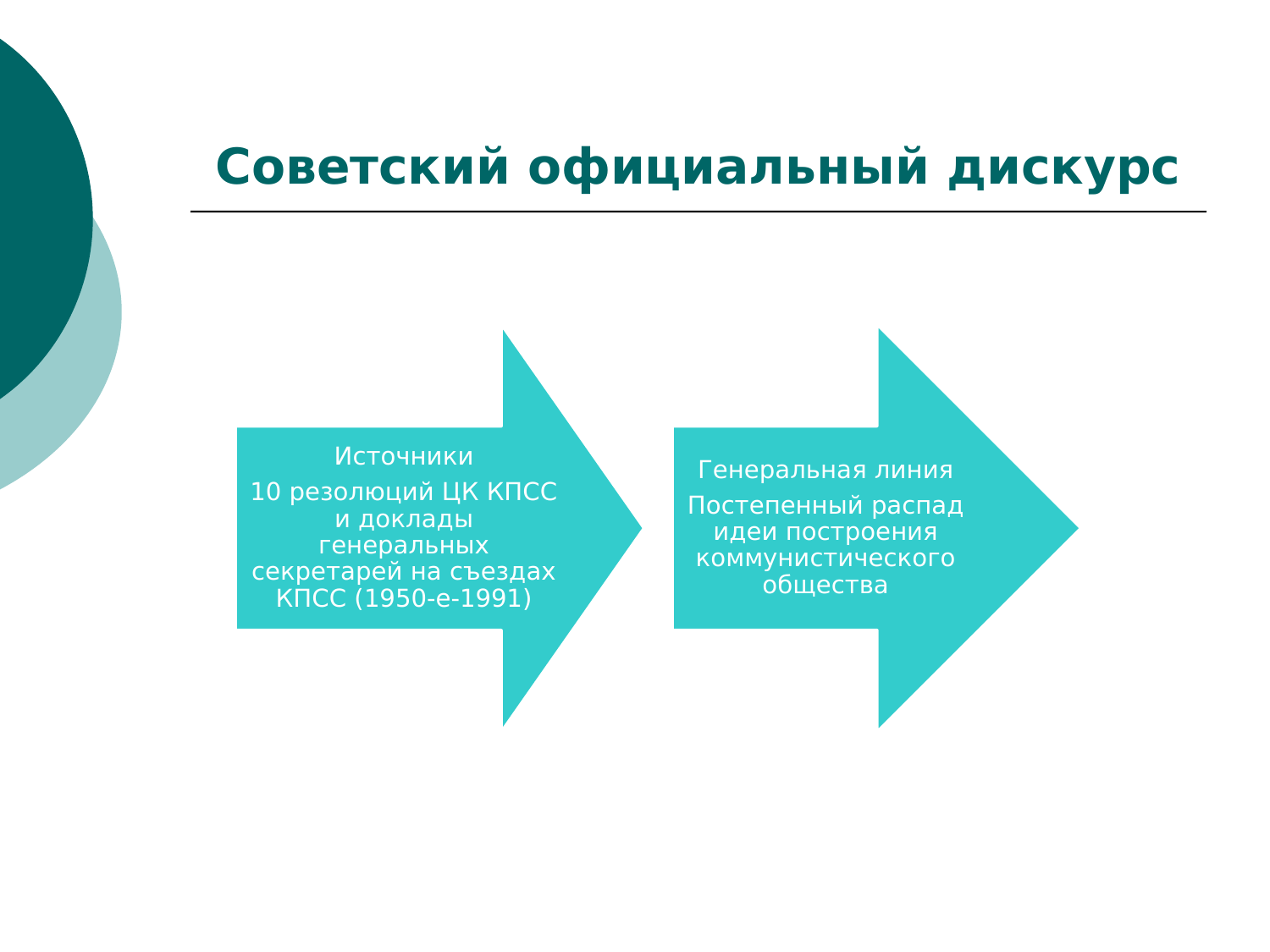

# Советский официальный дискурс
Источники
10 резолюций ЦК КПСС и доклады генеральных секретарей на съездах КПСС (1950-е-1991)
Генеральная линия
Постепенный распад идеи построения коммунистического общества